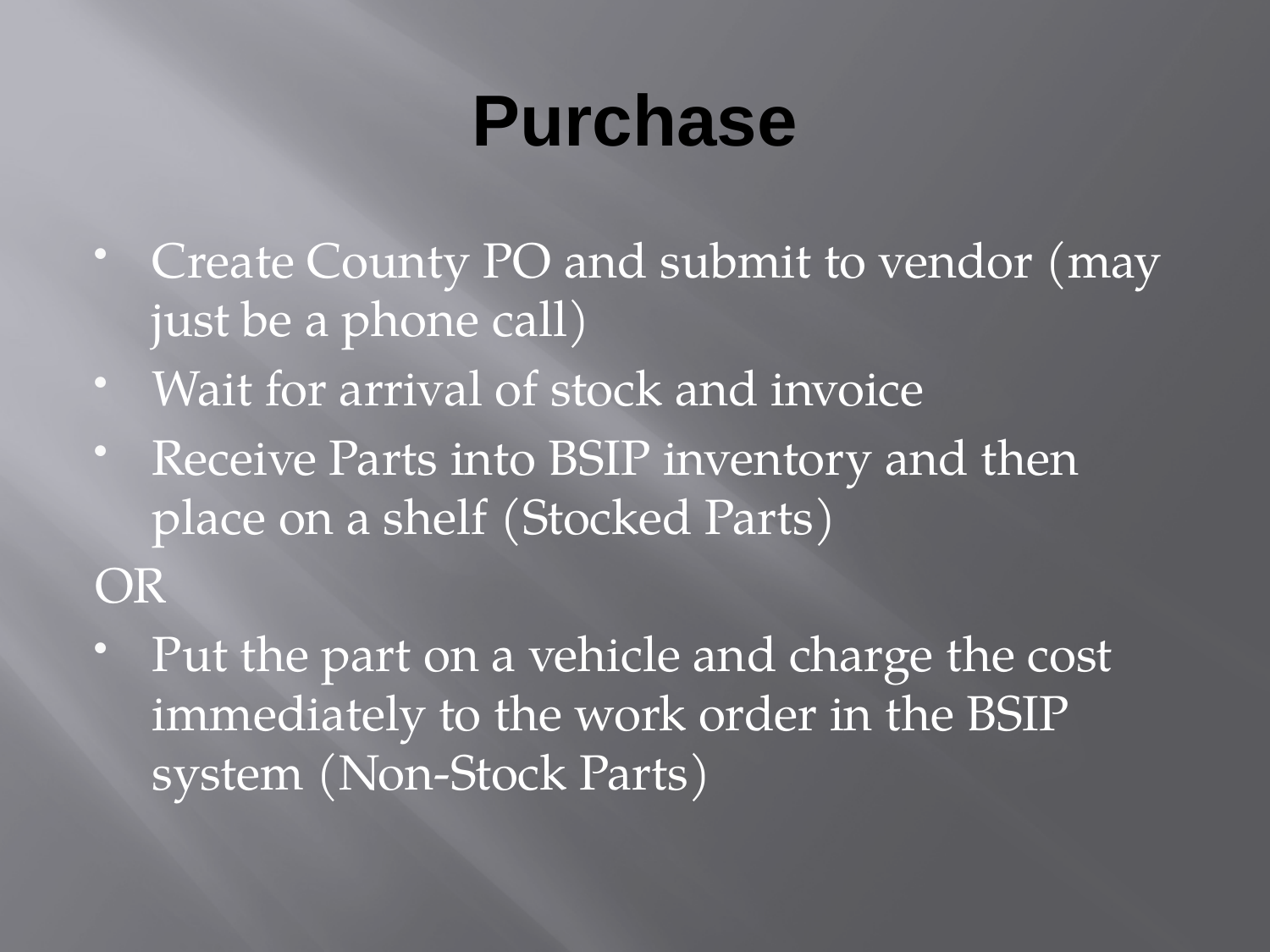

# Purchase
Create County PO and submit to vendor (may just be a phone call)
Wait for arrival of stock and invoice
Receive Parts into BSIP inventory and then place on a shelf (Stocked Parts)
OR
Put the part on a vehicle and charge the cost immediately to the work order in the BSIP system (Non-Stock Parts)